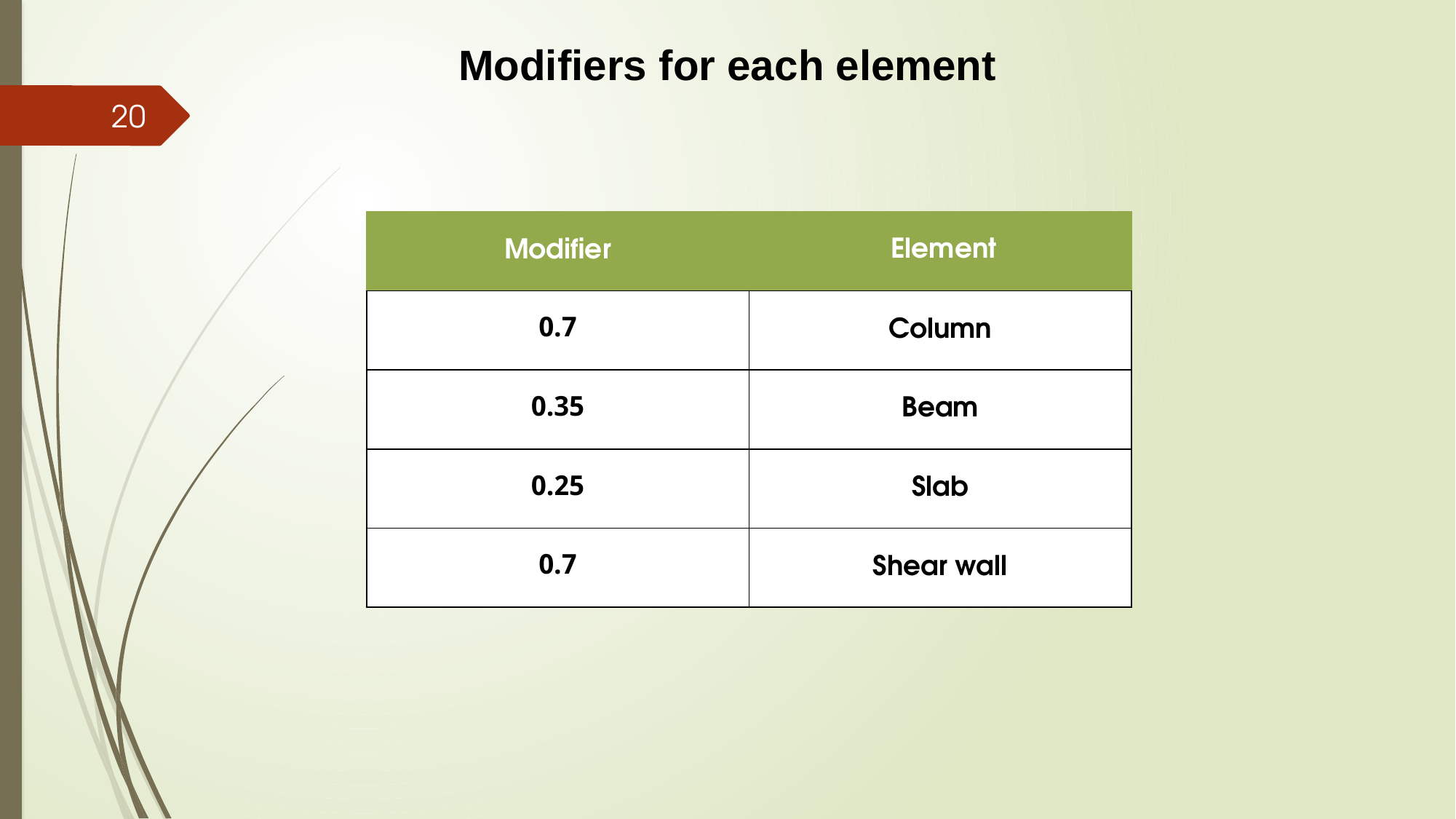

Modifiers for each element
20
| Modifier | Element |
| --- | --- |
| 0.7 | Column |
| 0.35 | Beam |
| 0.25 | Slab |
| 0.7 | Shear wall |